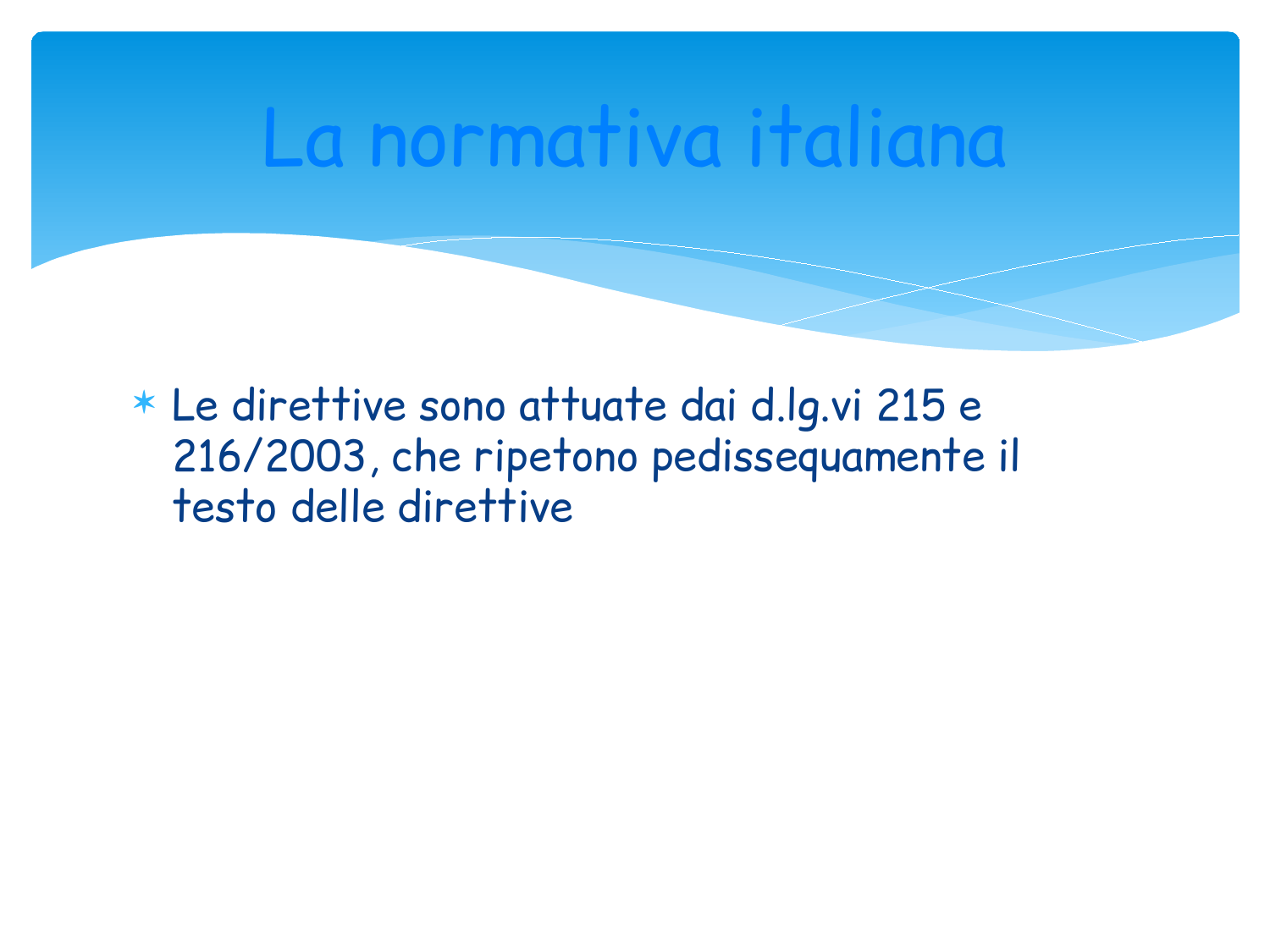

# La normativa italiana
Le direttive sono attuate dai d.lg.vi 215 e 216/2003, che ripetono pedissequamente il testo delle direttive